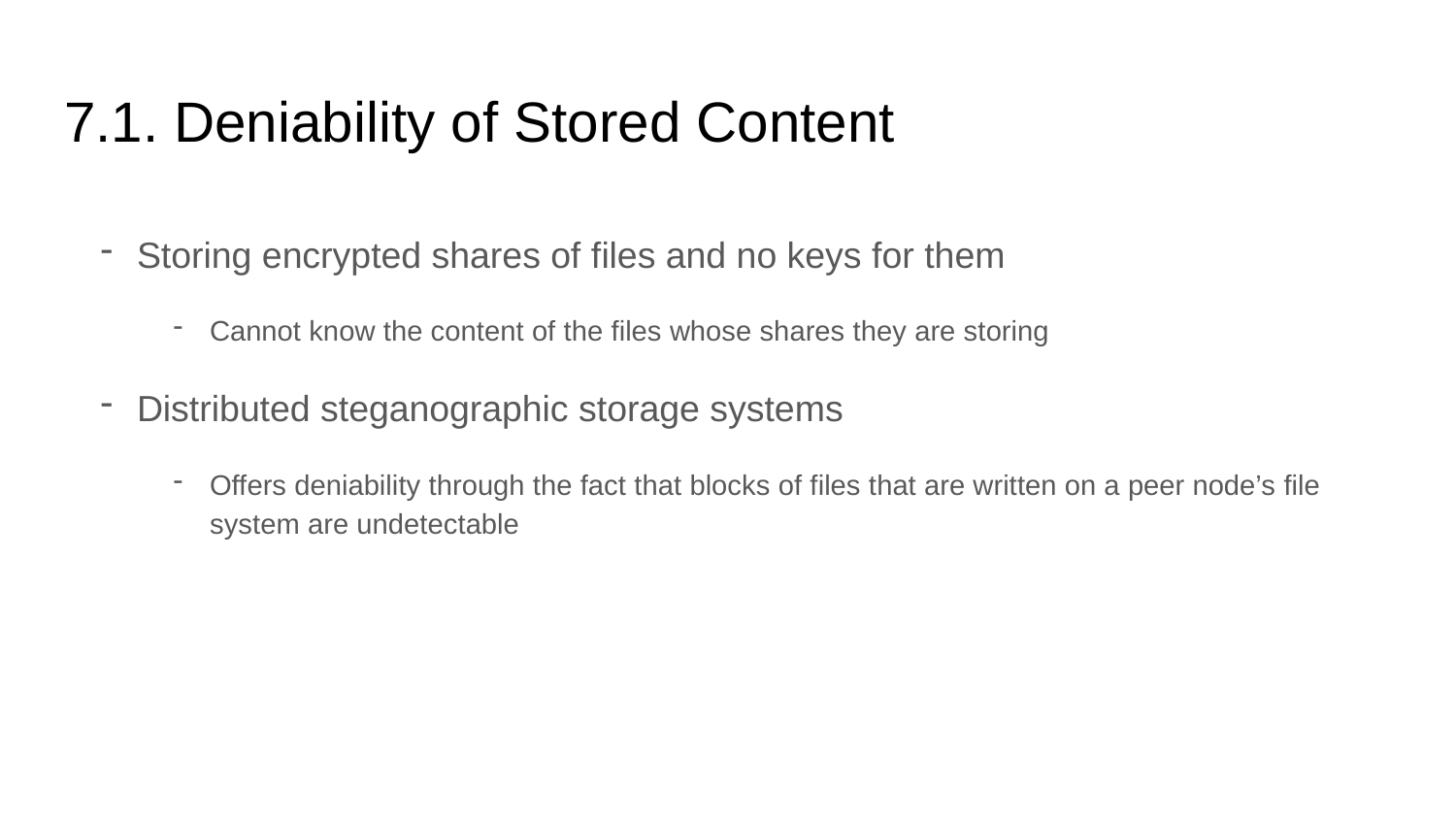

# 7.1. Deniability of Stored Content
Storing encrypted shares of files and no keys for them
Cannot know the content of the files whose shares they are storing
Distributed steganographic storage systems
Offers deniability through the fact that blocks of files that are written on a peer node’s file system are undetectable